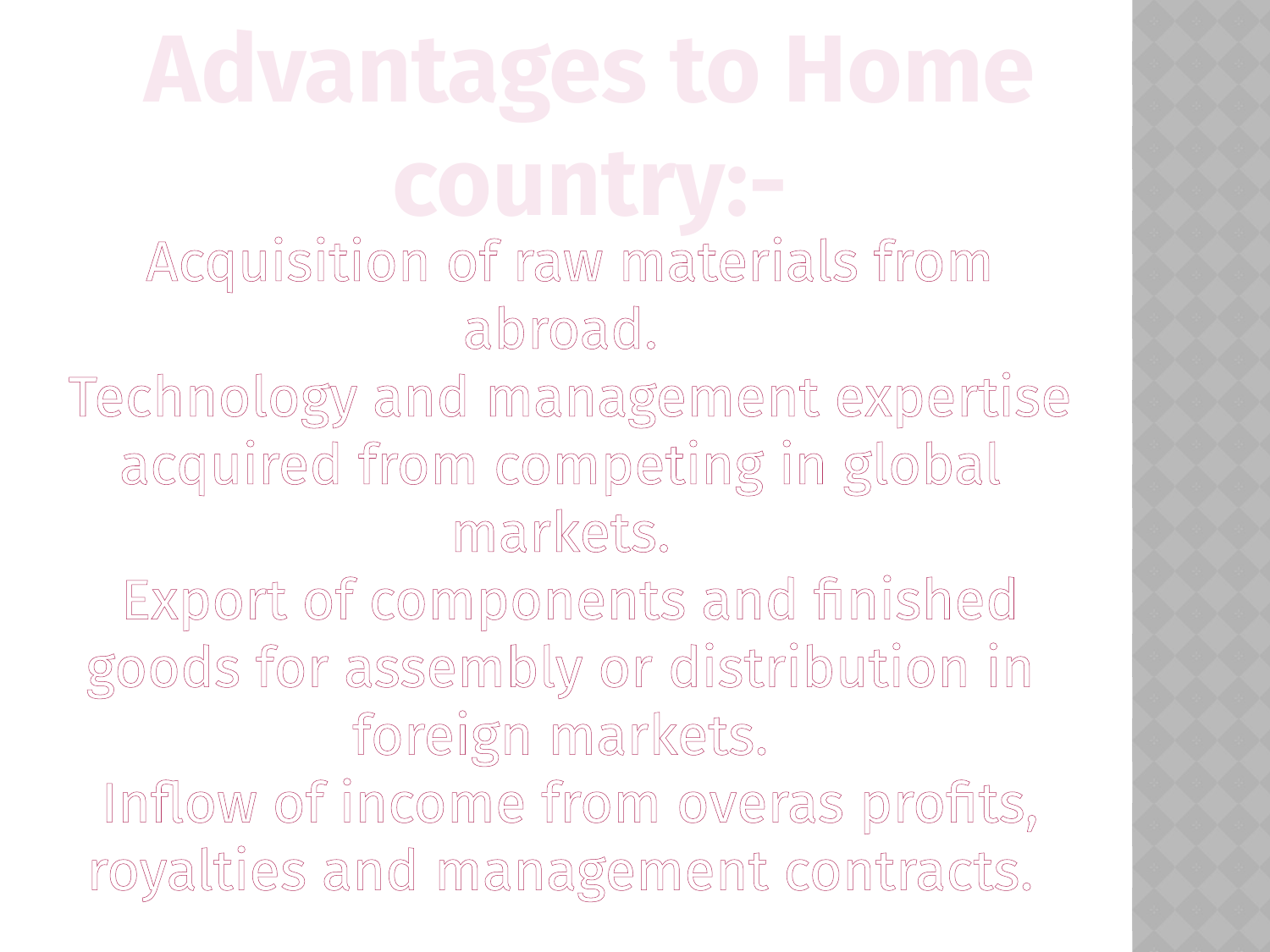

Advantages to Home country:-
Acquisition of raw materials from abroad.
Technology and management expertise acquired from competing in global markets.
Export of components and finished goods for assembly or distribution in foreign markets.
Inflow of income from overas profits, royalties and management contracts.